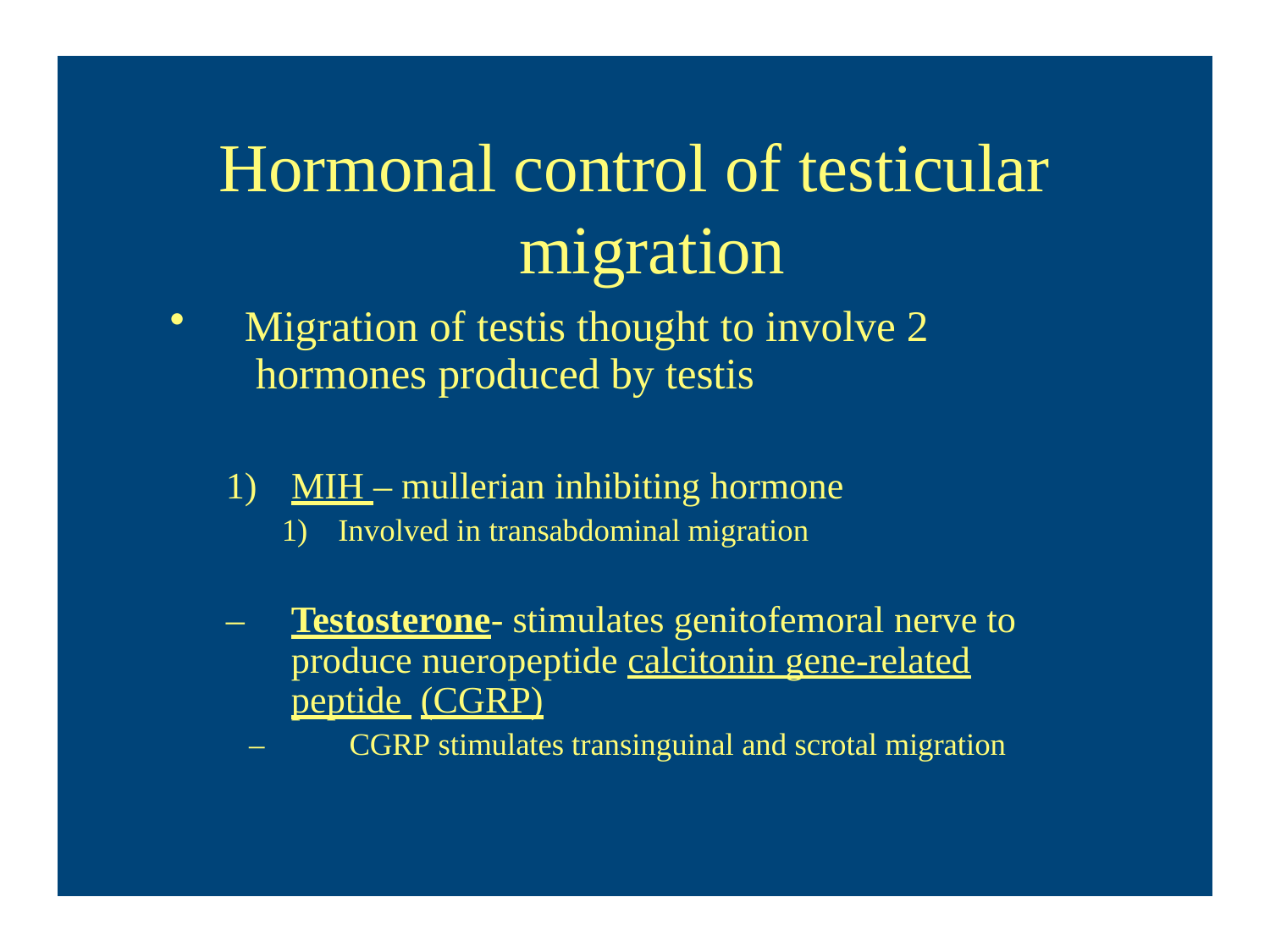

# Hormonal control of testicular  migration
Migration of testis thought to involve 2  hormones produced by testis

MIH – mullerian inhibiting hormone
Involved in transabdominal migration

–	Testosterone- stimulates genitofemoral nerve to  produce nueropeptide calcitonin gene-related peptide  (CGRP)
–	CGRP stimulates transinguinal and scrotal migration